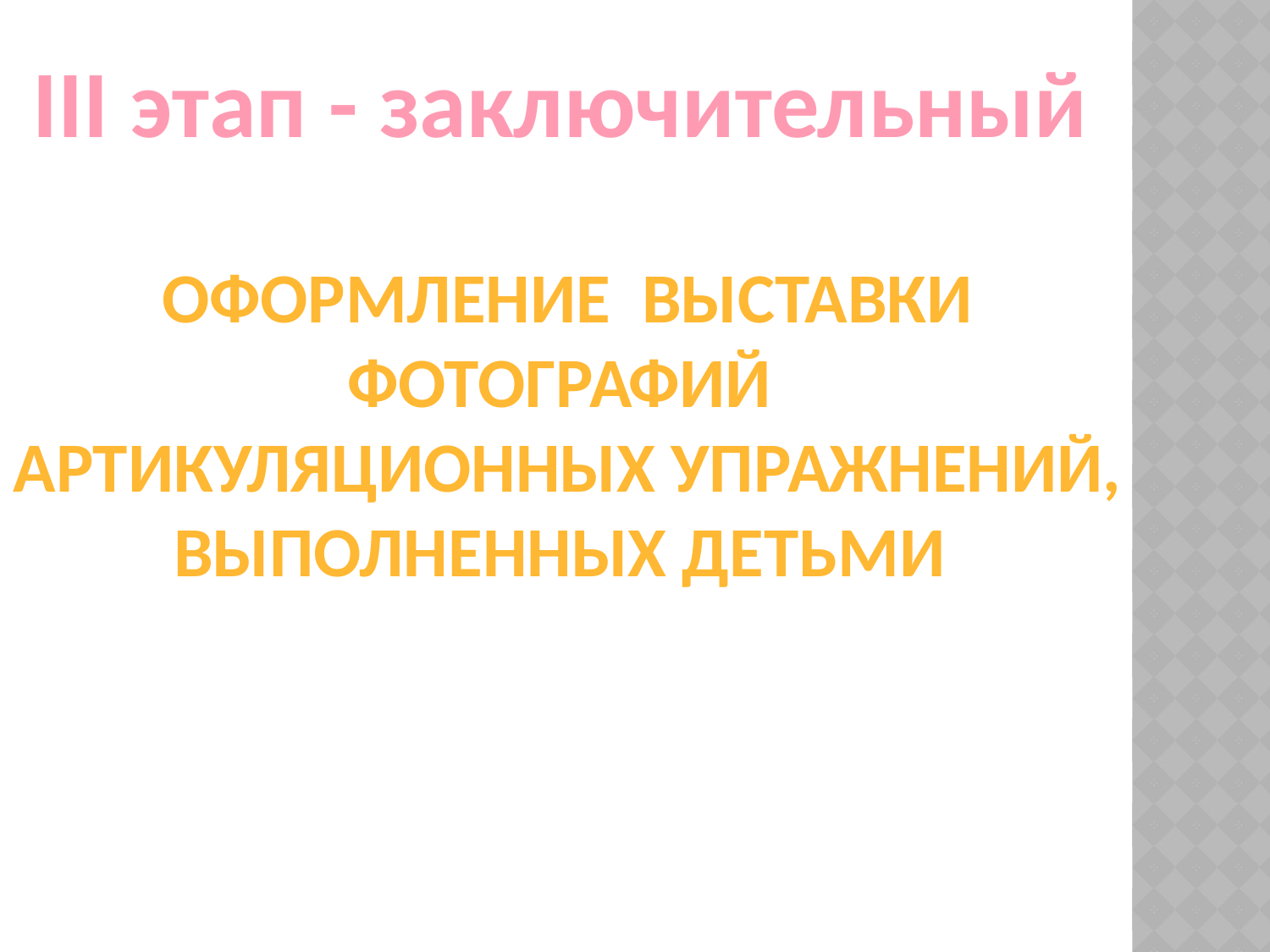

III этап - заключительный
Оформление  выставки фотографий
артикуляционных упражнений,
выполненных детьми